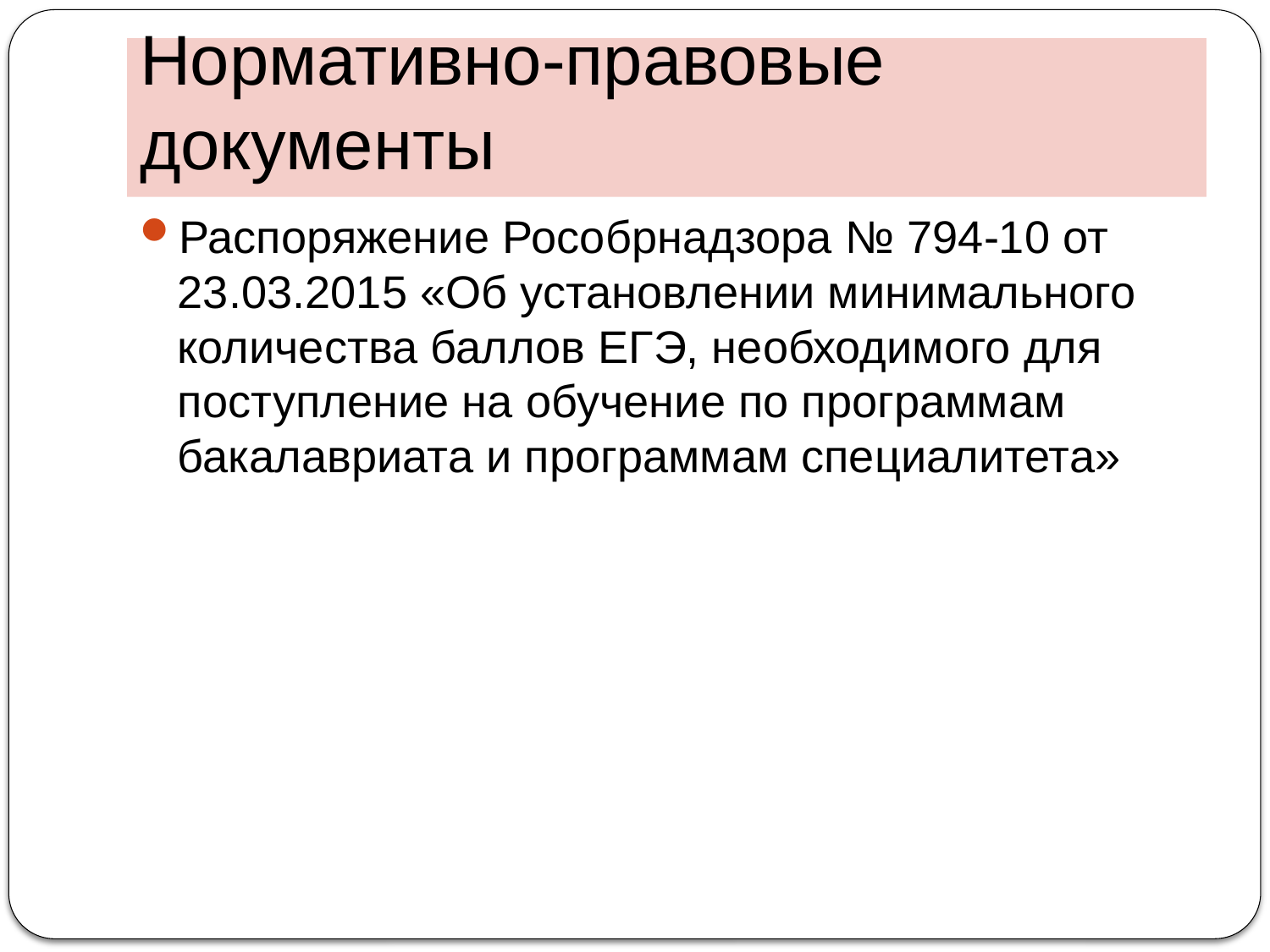

# Нормативно-правовые документы
Распоряжение Рособрнадзора № 794-10 от 23.03.2015 «Об установлении минимального количества баллов ЕГЭ, необходимого для поступление на обучение по программам бакалавриата и программам специалитета»